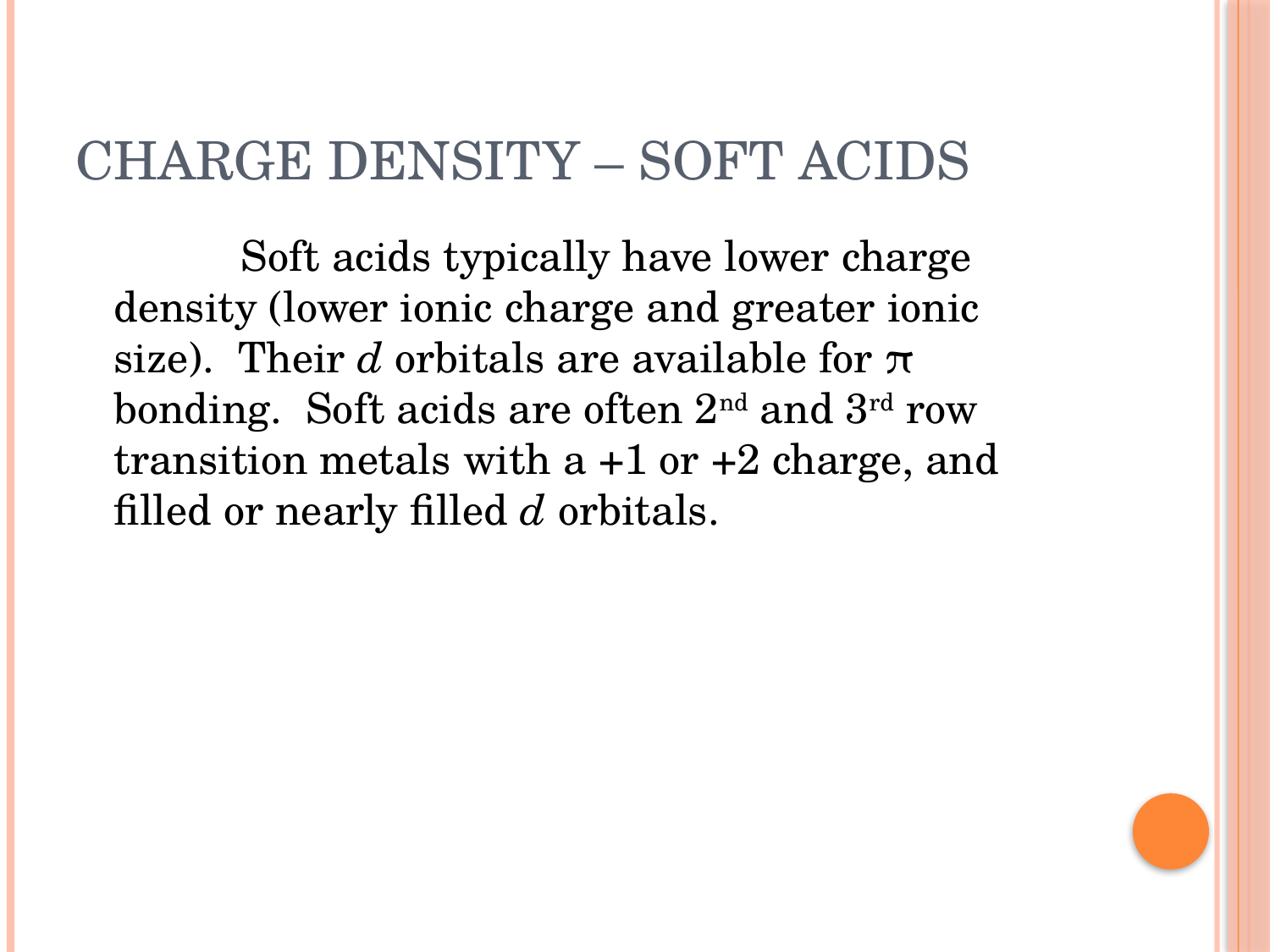

# Charge Density – Soft Acids
		Soft acids typically have lower charge density (lower ionic charge and greater ionic size).  Their d orbitals are available for π bonding.  Soft acids are often 2nd and 3rd row transition metals with a +1 or +2 charge, and filled or nearly filled d orbitals.